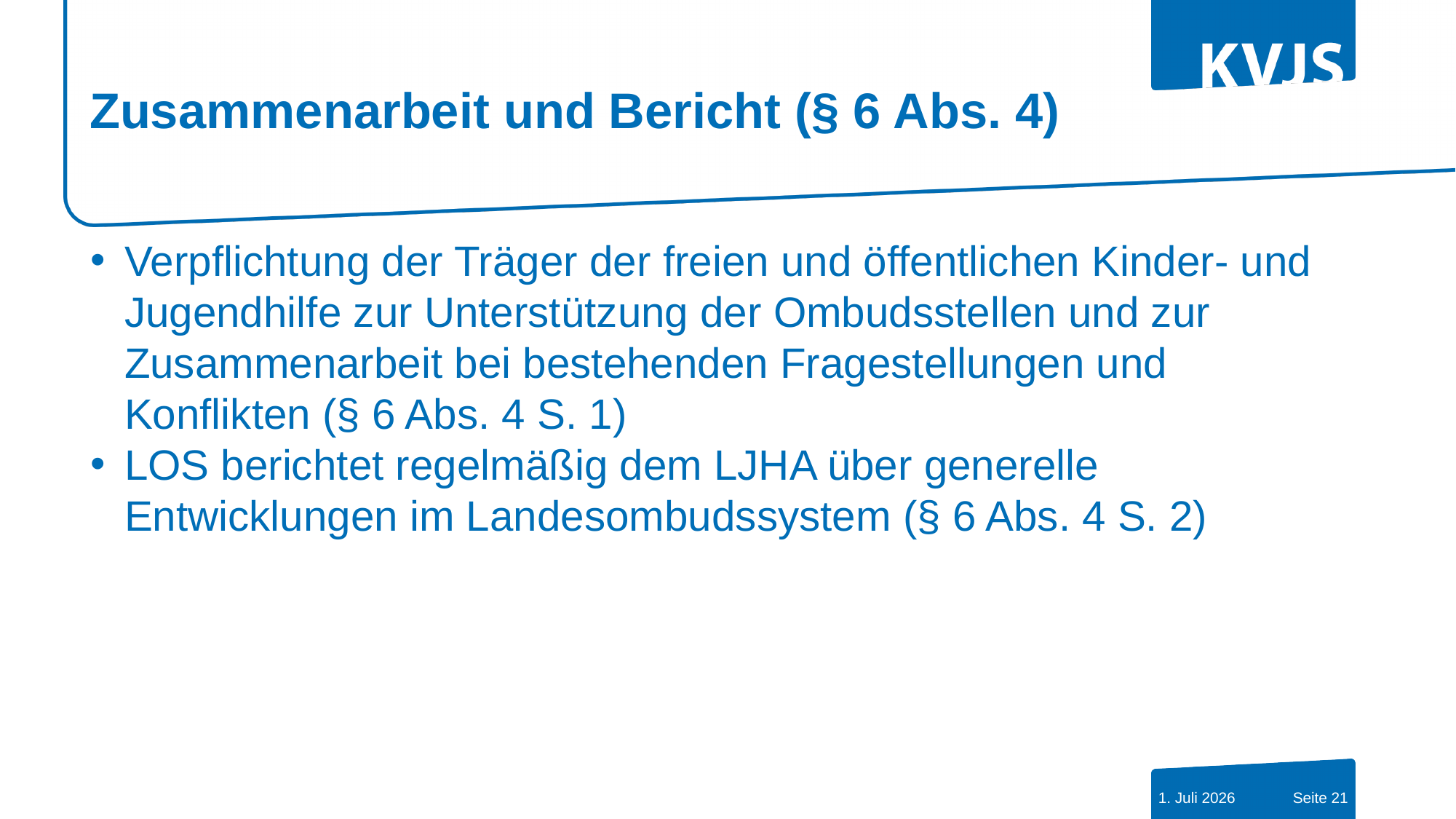

# Zusammenarbeit und Bericht (§ 6 Abs. 4)
Verpflichtung der Träger der freien und öffentlichen Kinder- und Jugendhilfe zur Unterstützung der Ombudsstellen und zur Zusammenarbeit bei bestehenden Fragestellungen und Konflikten (§ 6 Abs. 4 S. 1)
LOS berichtet regelmäßig dem LJHA über generelle Entwicklungen im Landesombudssystem (§ 6 Abs. 4 S. 2)